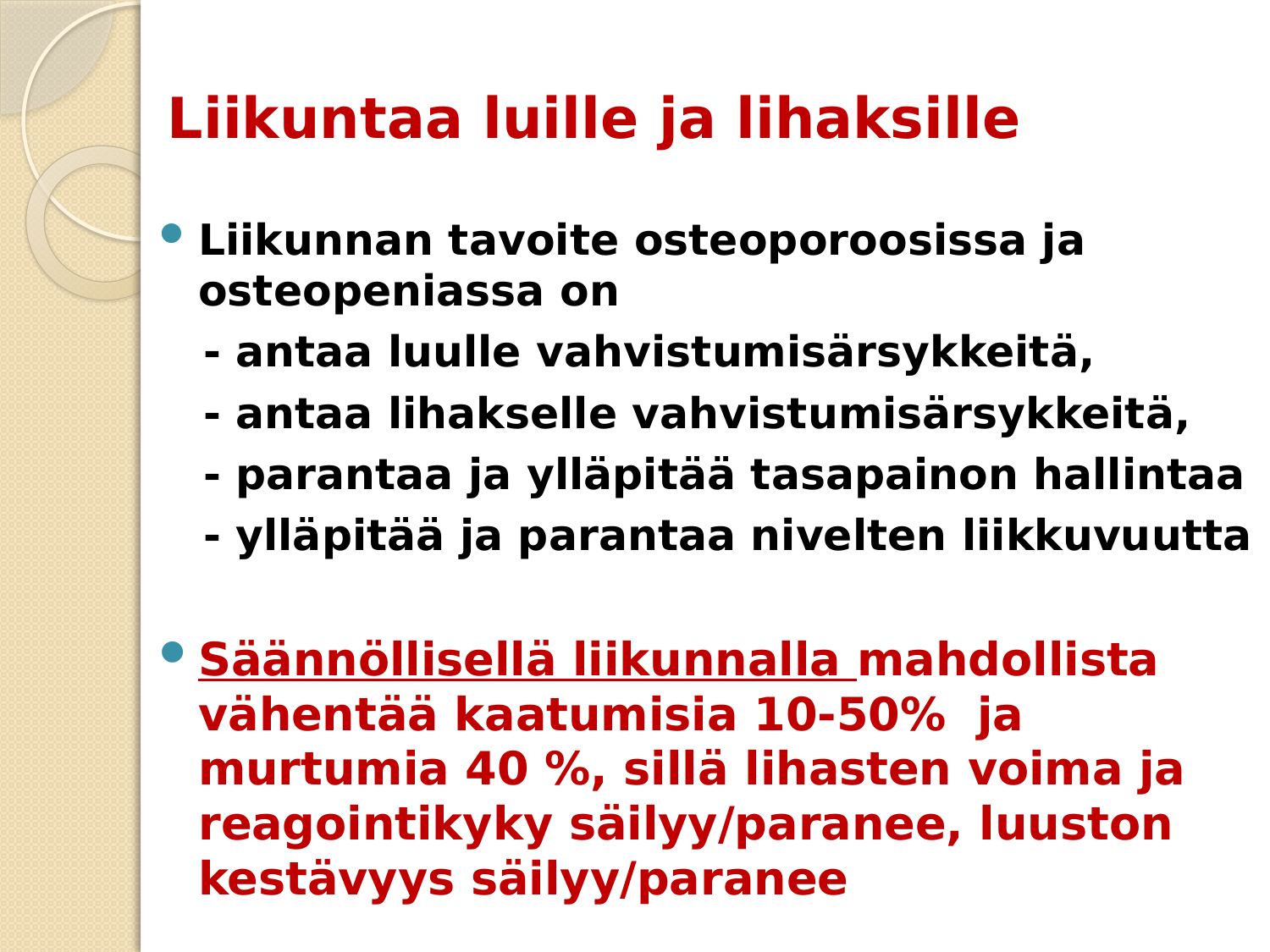

# Liikuntaa luille ja lihaksille
Liikunnan tavoite osteoporoosissa ja      osteopeniassa on
   - antaa luulle vahvistumisärsykkeitä,
   - antaa lihakselle vahvistumisärsykkeitä,
   - parantaa ja ylläpitää tasapainon hallintaa
   - ylläpitää ja parantaa nivelten liikkuvuutta

Säännöllisellä liikunnalla mahdollista vähentää kaatumisia 10-50%  ja murtumia 40 %, sillä lihasten voima ja reagointikyky säilyy/paranee, luuston kestävyys säilyy/paranee